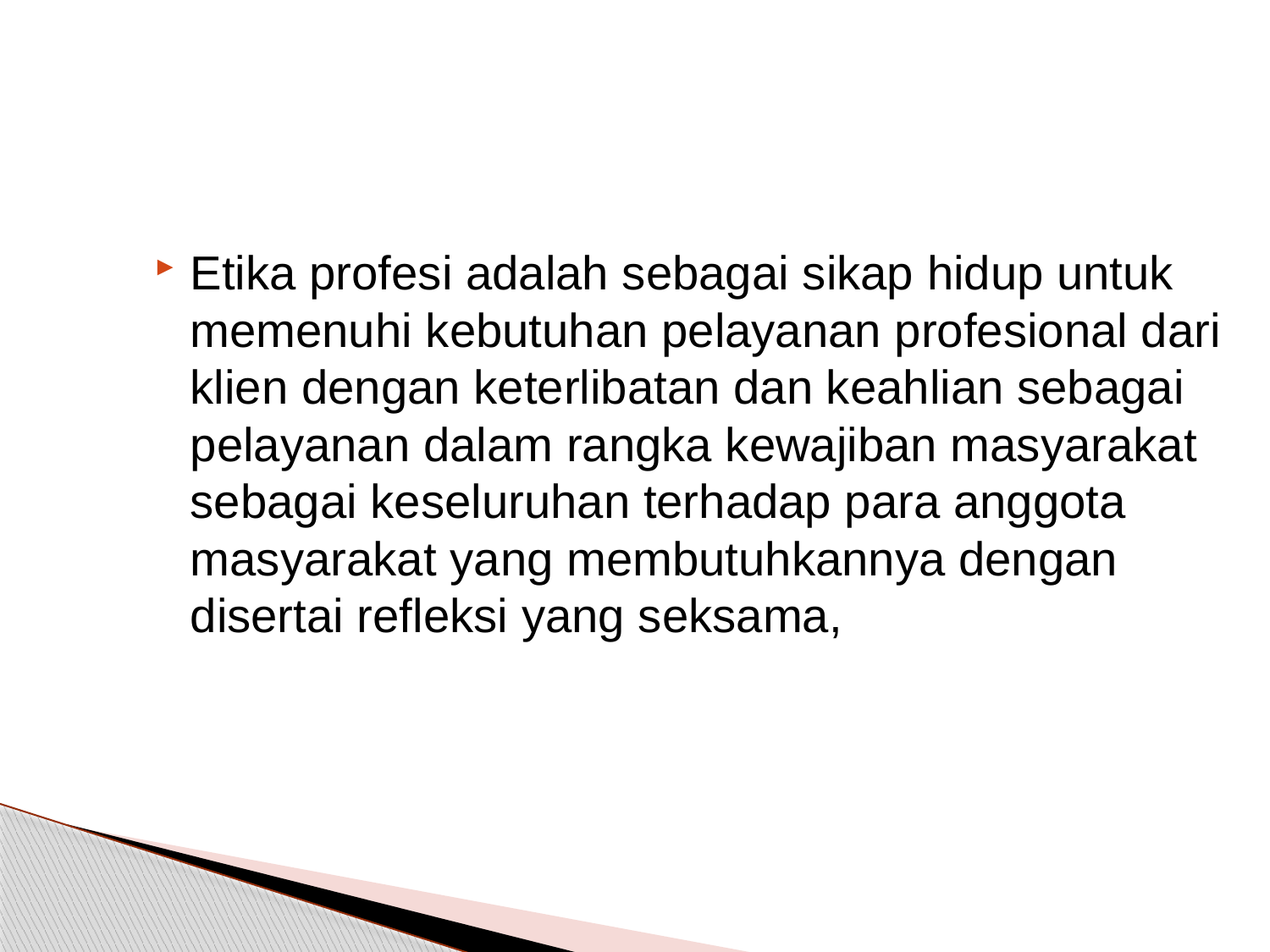

#
Etika profesi adalah sebagai sikap hidup untuk memenuhi kebutuhan pelayanan profesional dari klien dengan keterlibatan dan keahlian sebagai pelayanan dalam rangka kewajiban masyarakat sebagai keseluruhan terhadap para anggota masyarakat yang membutuhkannya dengan disertai refleksi yang seksama,